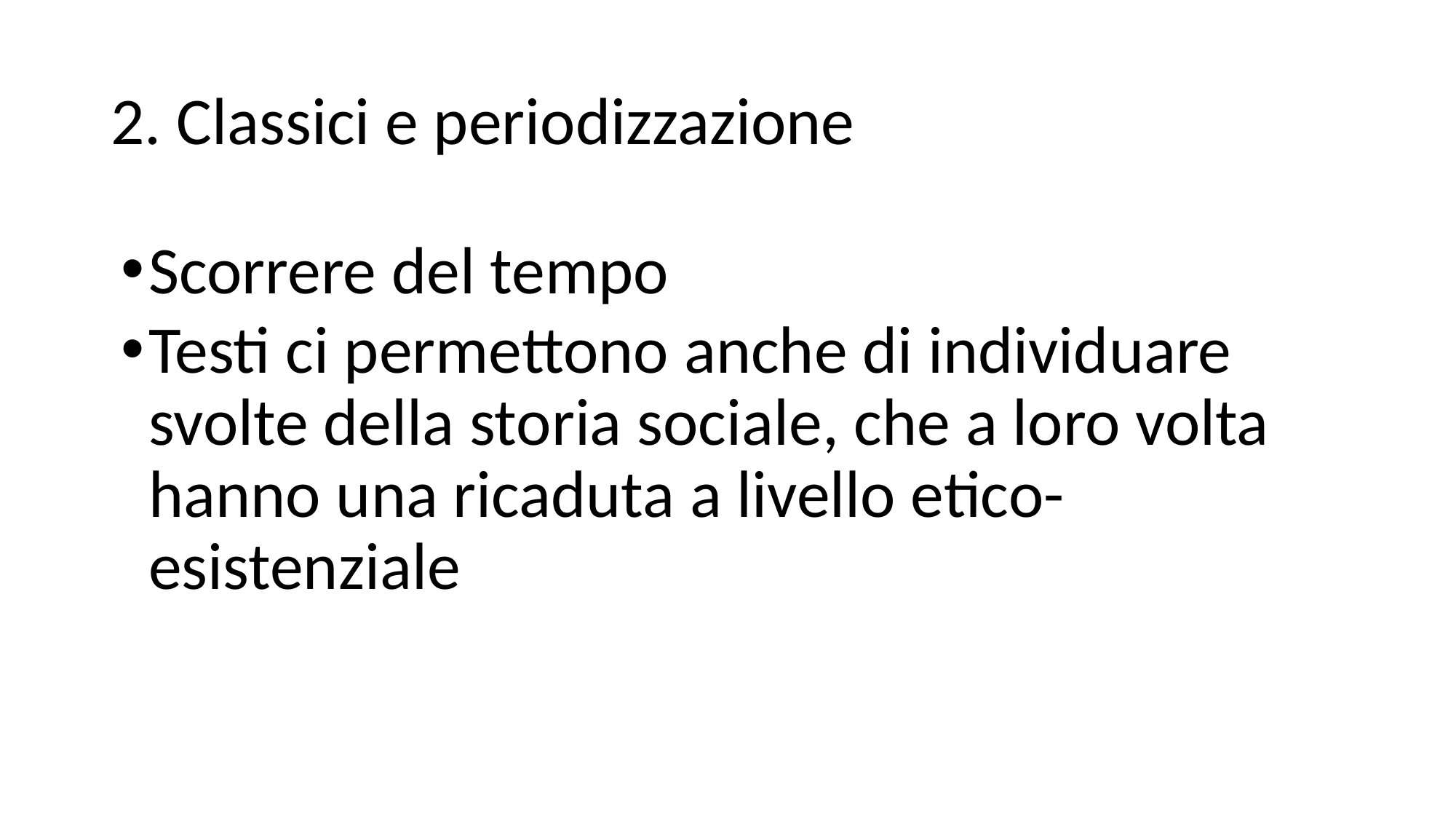

# 2. Classici e periodizzazione

Scorrere del tempo
Testi ci permettono anche di individuare svolte della storia sociale, che a loro volta hanno una ricaduta a livello etico-esistenziale